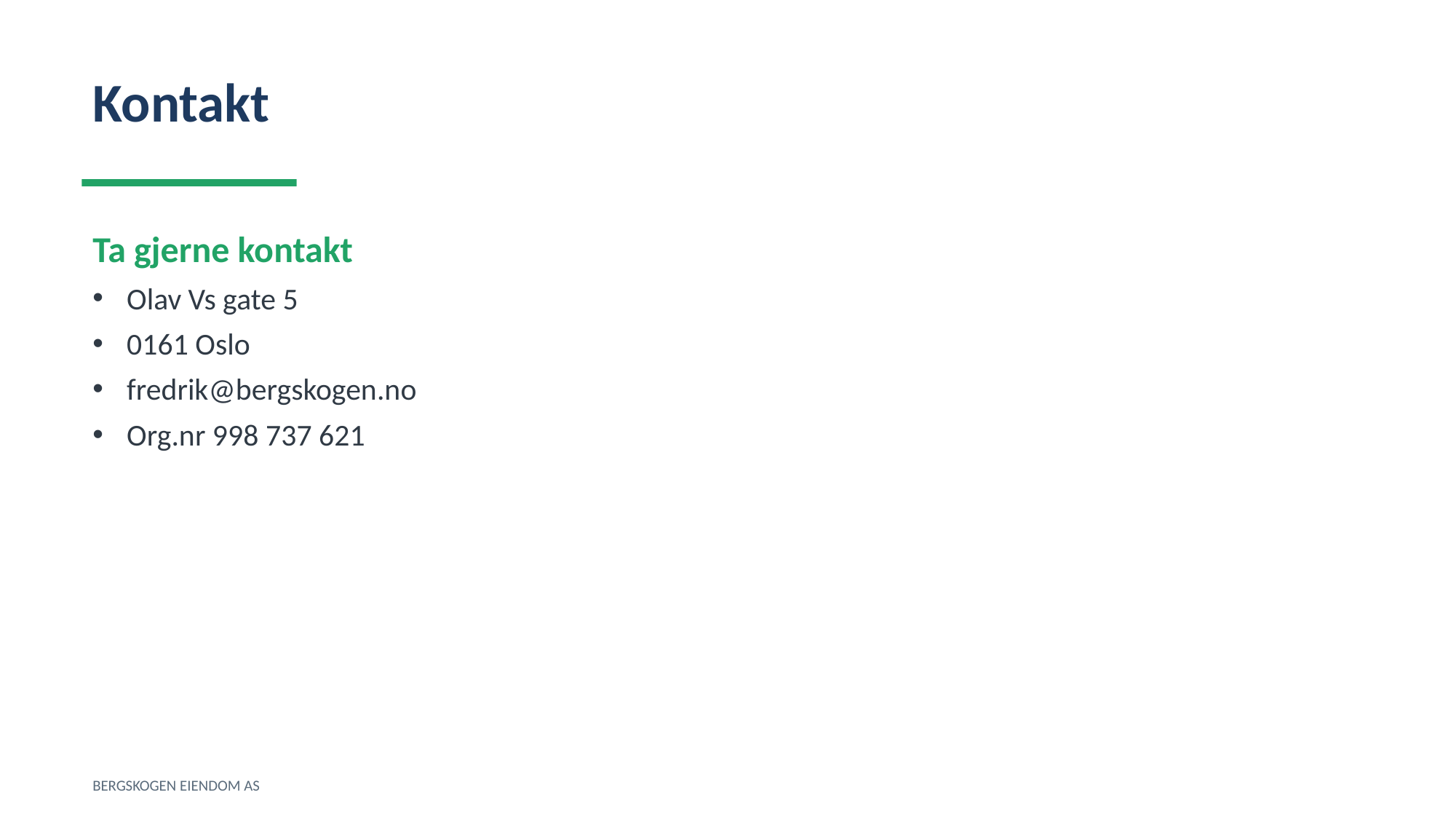

Kontakt

Ta gjerne kontakt
Olav Vs gate 5
0161 Oslo
fredrik@bergskogen.no
Org.nr 998 737 621
BERGSKOGEN EIENDOM AS